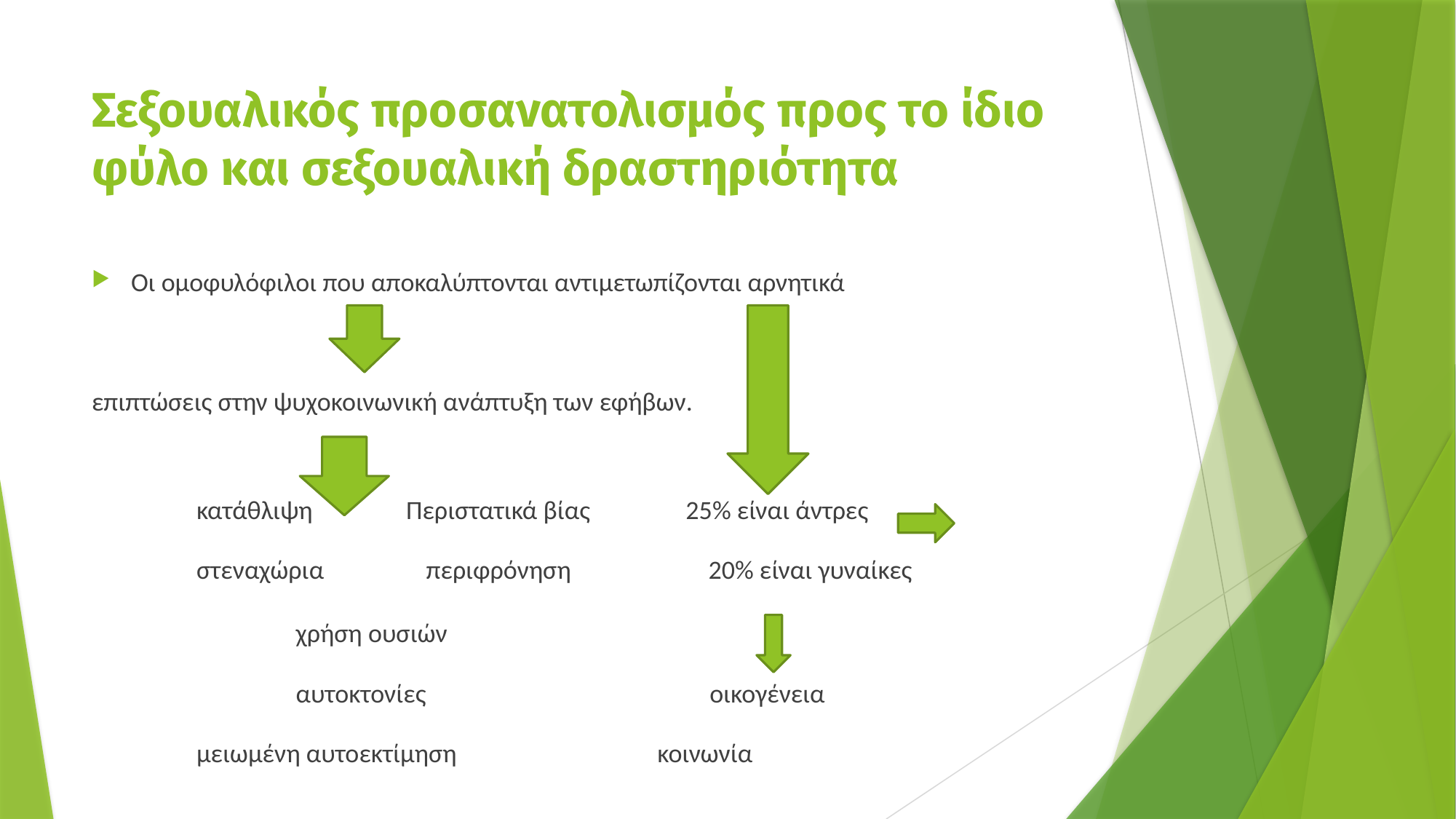

# Σεξουαλικός προσανατολισμός προς το ίδιο φύλο και σεξουαλική δραστηριότητα
Οι ομοφυλόφιλοι που αποκαλύπτονται αντιμετωπίζονται αρνητικά

επιπτώσεις στην ψυχοκοινωνική ανάπτυξη των εφήβων.

				κατάθλιψη					Περιστατικά βίας                25% είναι άντρες
				στεναχώρια					     περιφρόνηση                       20% είναι γυναίκες
                                                   χρήση ουσιών
                                  αυτοκτονίες                                                         οικογένεια
			μειωμένη αυτοεκτίμηση                                   κοινωνία